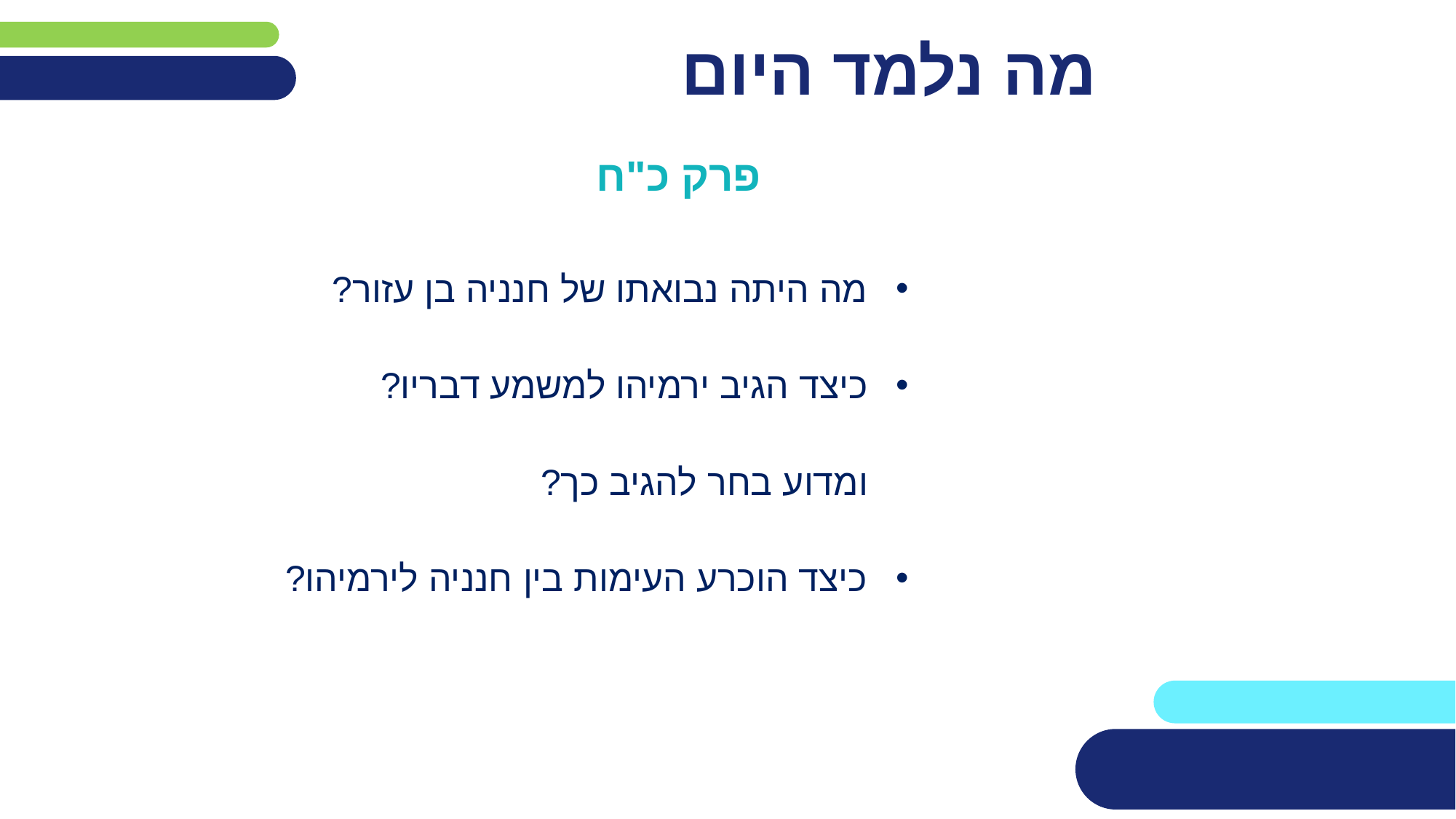

# מה נלמד היום
פרק כ"ח
מה היתה נבואתו של חנניה בן עזור?
כיצד הגיב ירמיהו למשמע דבריו?
    ומדוע בחר להגיב כך?
כיצד הוכרע העימות בין חנניה לירמיהו?